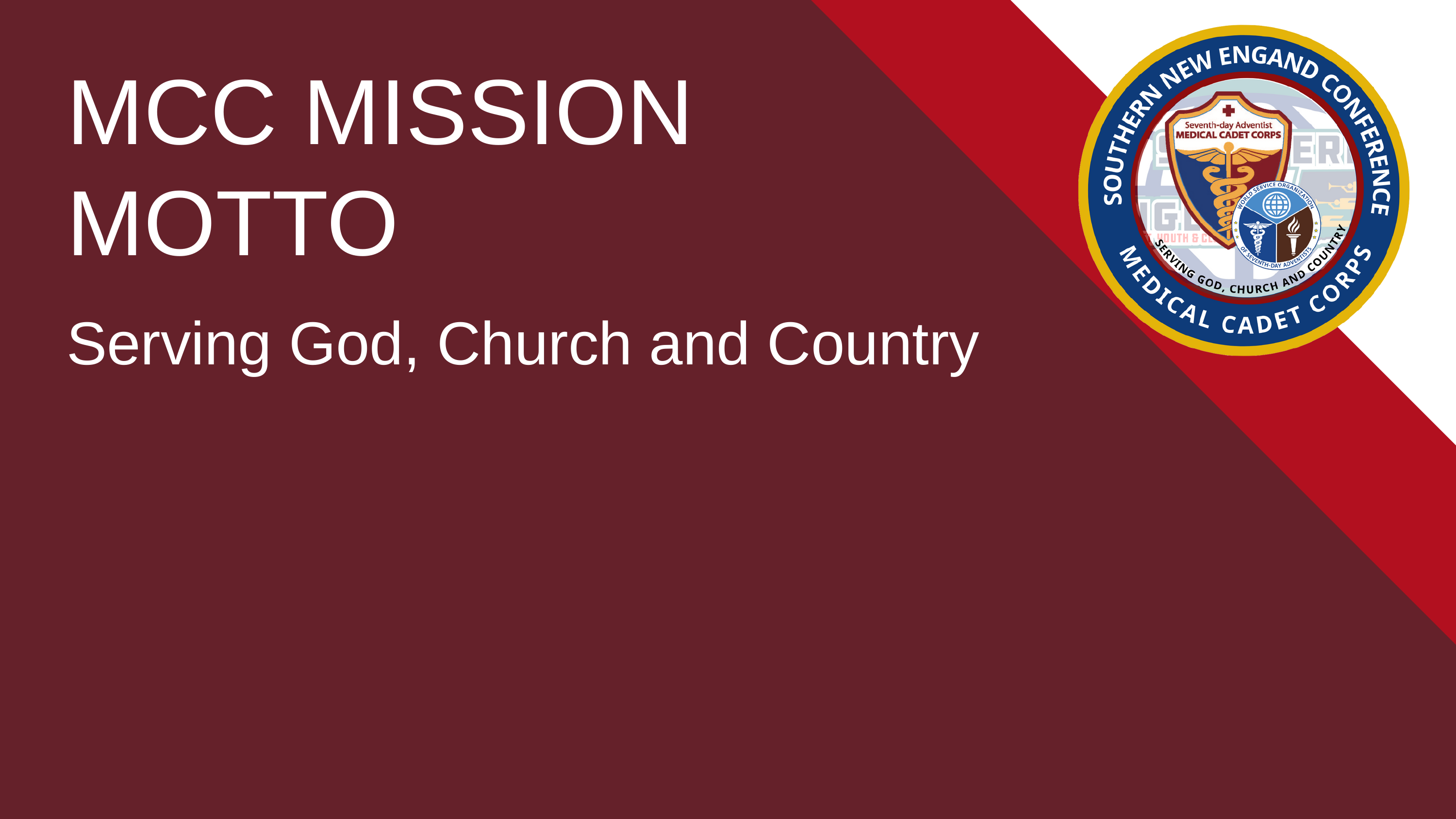

MCC MISSION
MOTTO

Serving God, Church and Country